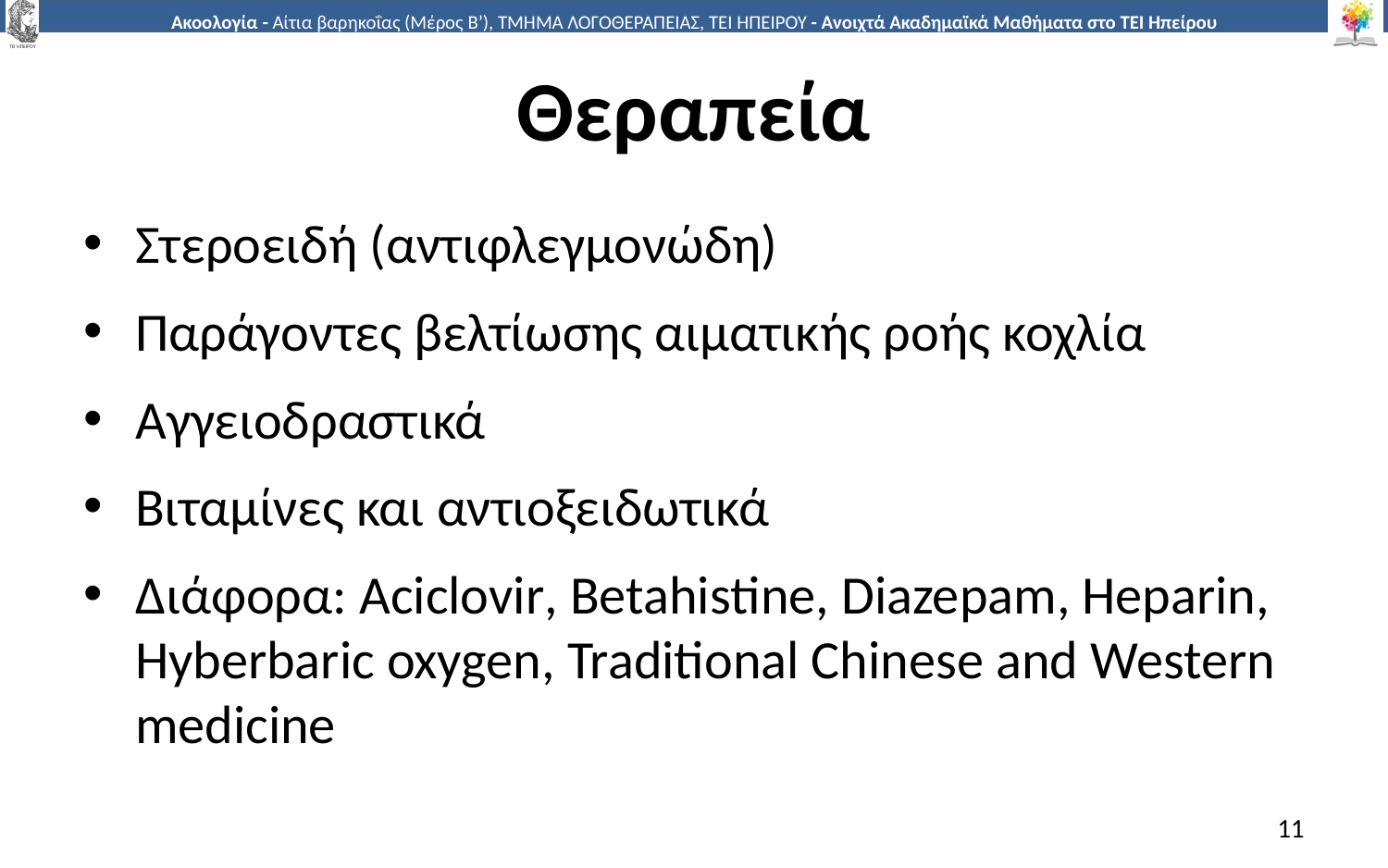

# Θεραπεία
Στεροειδή (αντιφλεγμονώδη)
Παράγοντες βελτίωσης αιματικής ροής κοχλία
Αγγειοδραστικά
Βιταμίνες και αντιοξειδωτικά
Διάφορα: Aciclovir, Betahistine, Diazepam, Heparin, Hyberbaric oxygen, Traditional Chinese and Western medicine

11